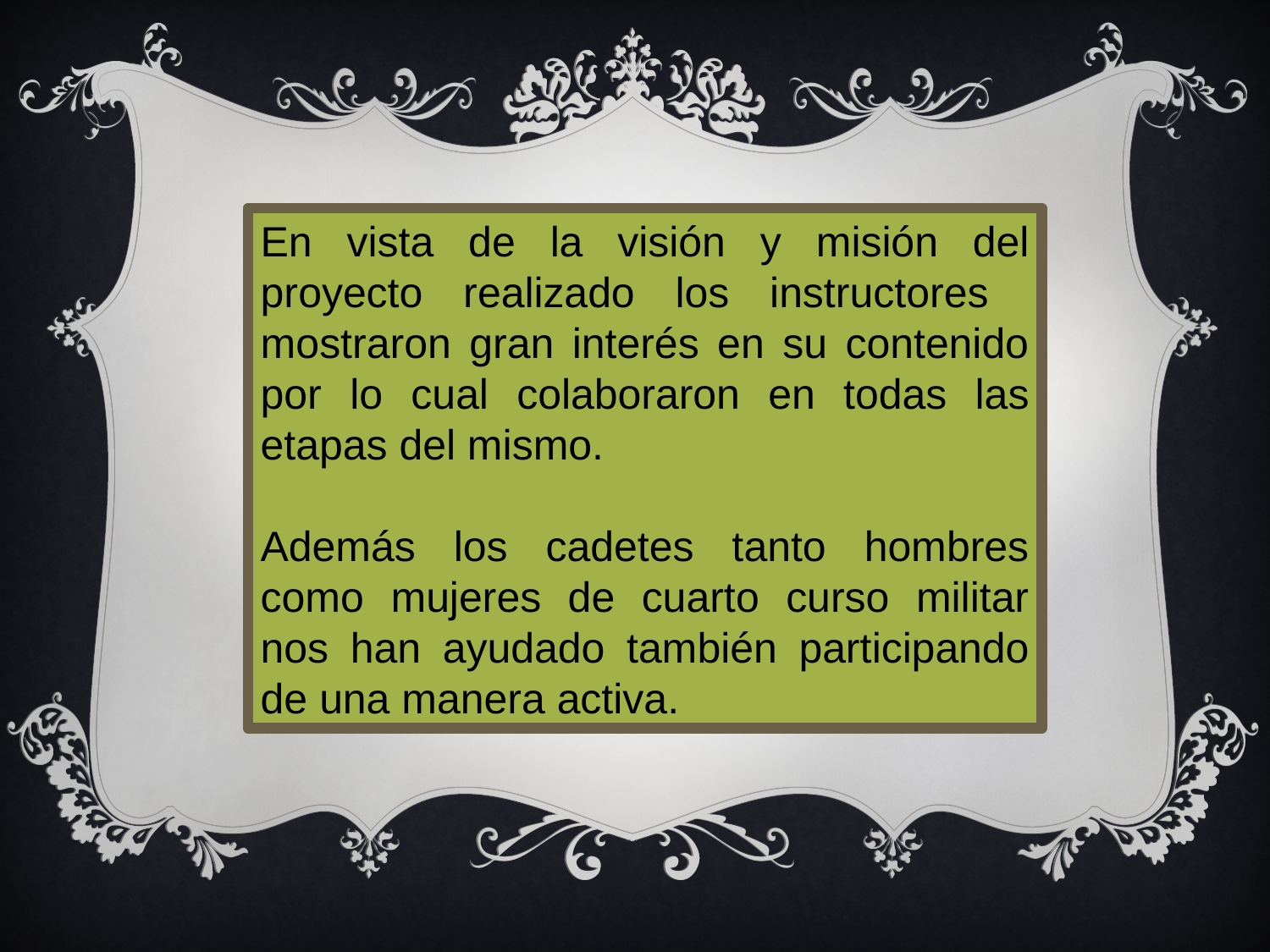

En vista de la visión y misión del proyecto realizado los instructores  mostraron gran interés en su contenido por lo cual colaboraron en todas las etapas del mismo.

Además los cadetes tanto hombres como mujeres de cuarto curso militar nos han ayudado también participando de una manera activa.